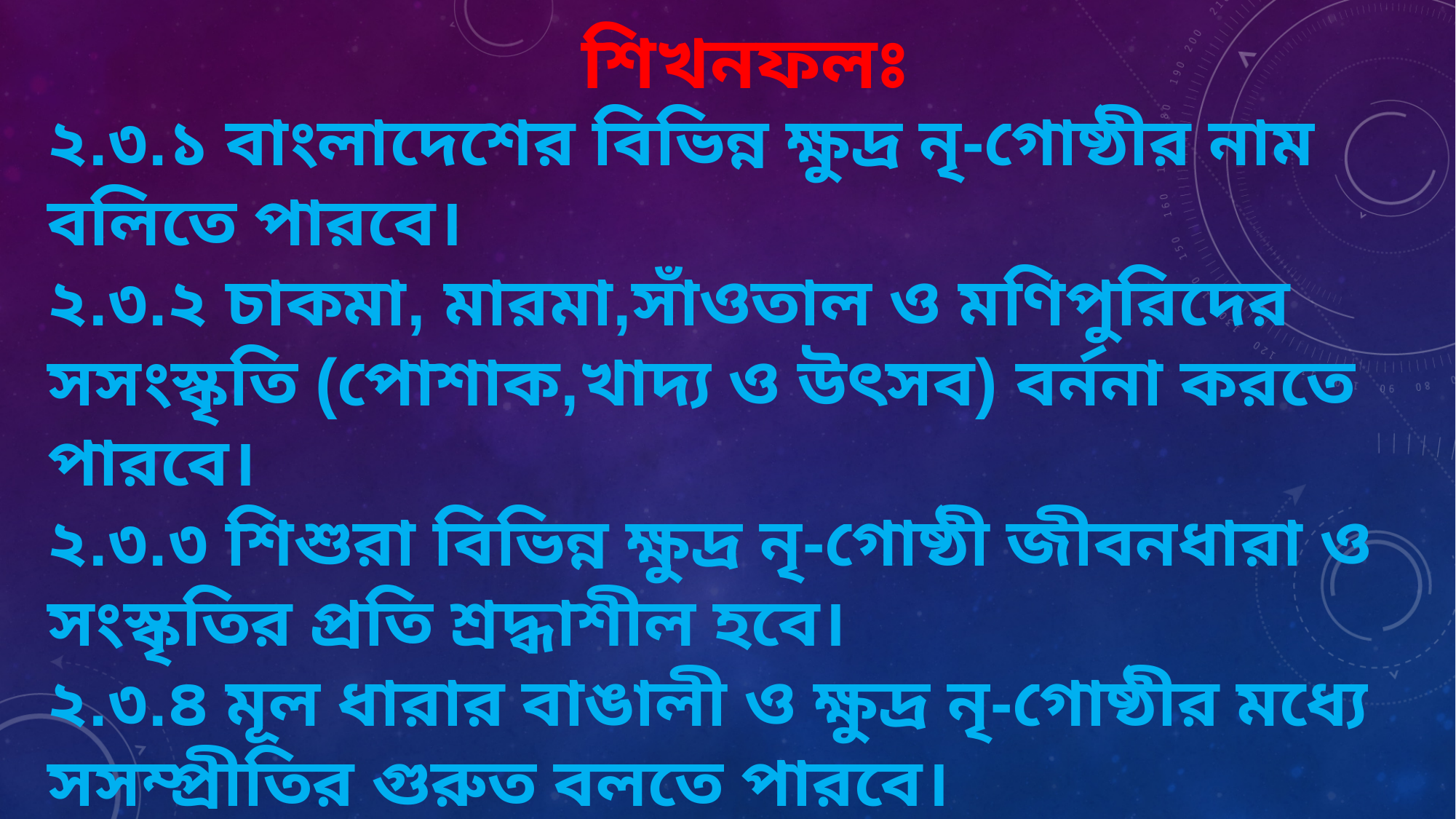

শিখনফলঃ

২.৩.১ বাংলাদেশের বিভিন্ন ক্ষুদ্র নৃ-গোষ্ঠীর নাম বলিতে পারবে।
২.৩.২ চাকমা, মারমা,সাঁওতাল ও মণিপুরিদের সসংস্কৃতি (পোশাক,খাদ্য ও উৎসব) বর্ননা করতে পারবে।
২.৩.৩ শিশুরা বিভিন্ন ক্ষুদ্র নৃ-গোষ্ঠী জীবনধারা ও সংস্কৃতির প্রতি শ্রদ্ধাশীল হবে।
২.৩.৪ মূল ধারার বাঙালী ও ক্ষুদ্র নৃ-গোষ্ঠীর মধ্যে সসম্প্রীতির গুরুত বলতে পারবে।